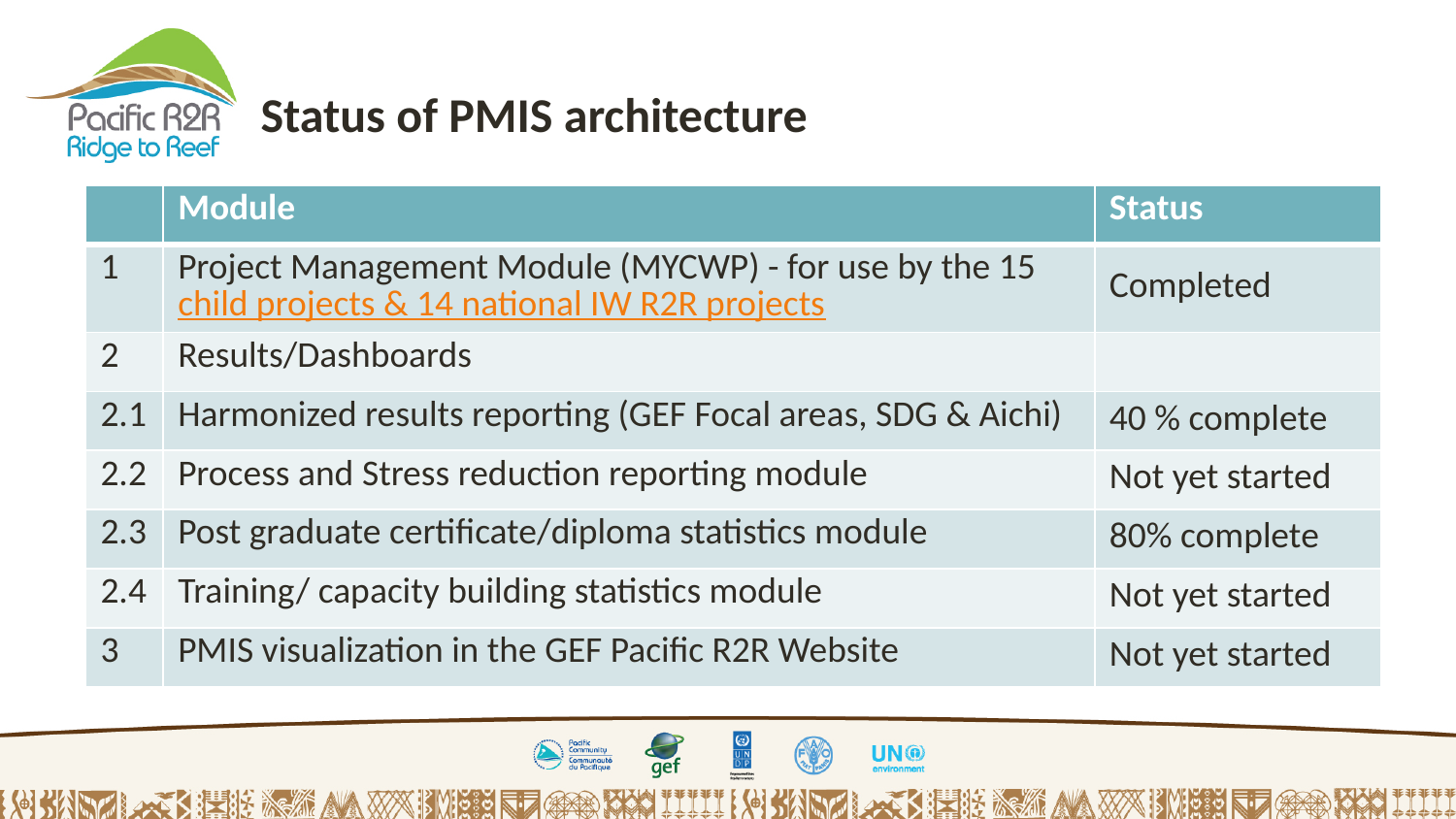

Status of PMIS architecture
|  | Module | Status |
| --- | --- | --- |
| 1 | Project Management Module (MYCWP) - for use by the 15 child projects & 14 national IW R2R projects | Completed |
| 2 | Results/Dashboards |  |
| 2.1 | Harmonized results reporting (GEF Focal areas, SDG & Aichi) | 40 % complete |
| 2.2 | Process and Stress reduction reporting module | Not yet started |
| 2.3 | Post graduate certificate/diploma statistics module | 80% complete |
| 2.4 | Training/ capacity building statistics module | Not yet started |
| 3 | PMIS visualization in the GEF Pacific R2R Website | Not yet started |